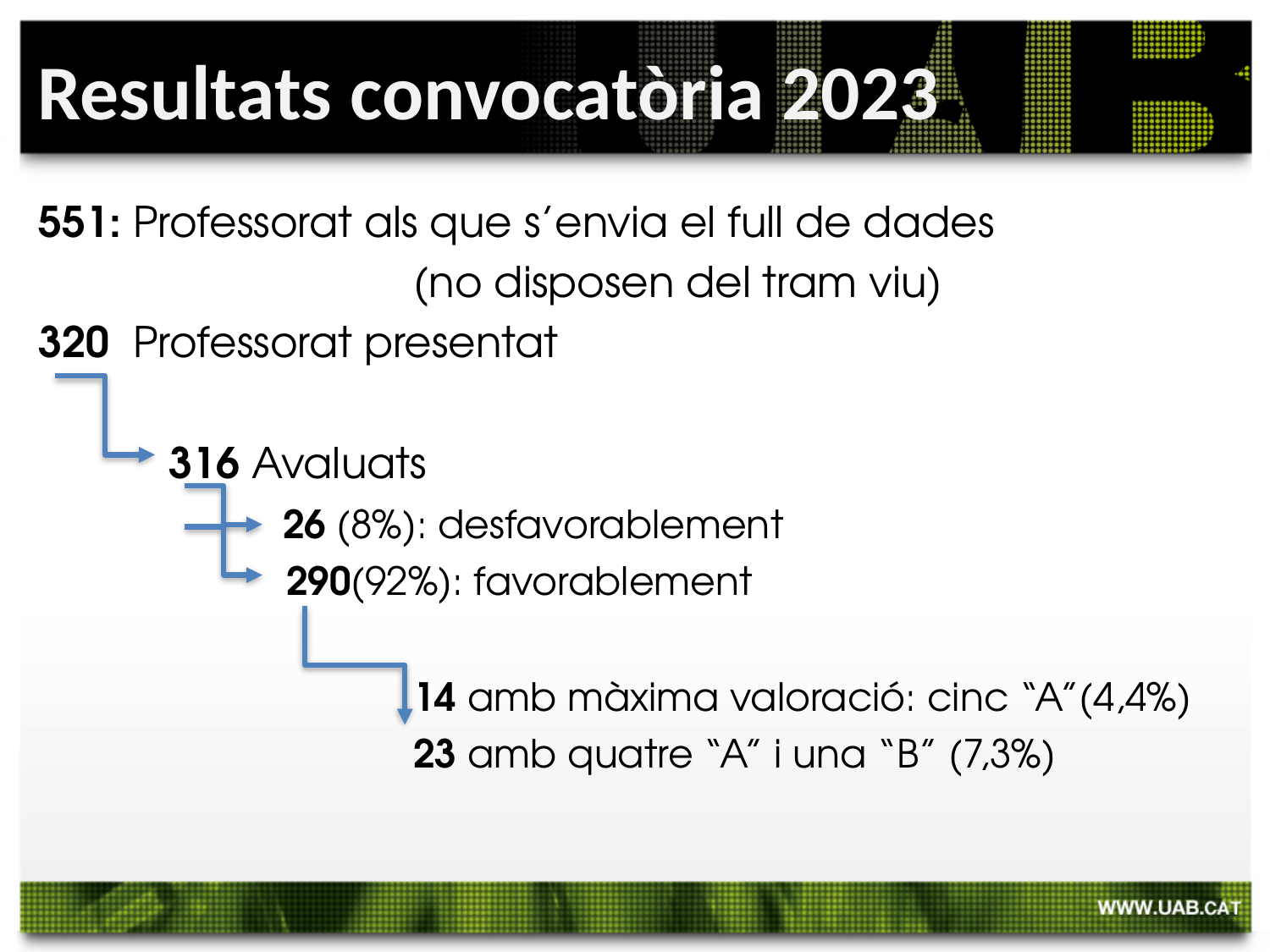

Resultats convocatòria 2023
551: Professorat als que s’envia el full de dades
		(no disposen del tram viu)
320  Professorat presentat

           316 Avaluats
 	                    26 (8%): desfavorablement
                       	290(92%): favorablement

		14 amb màxima valoració: cinc “A”(4,4%)
		23 amb quatre “A” i una “B” (7,3%)